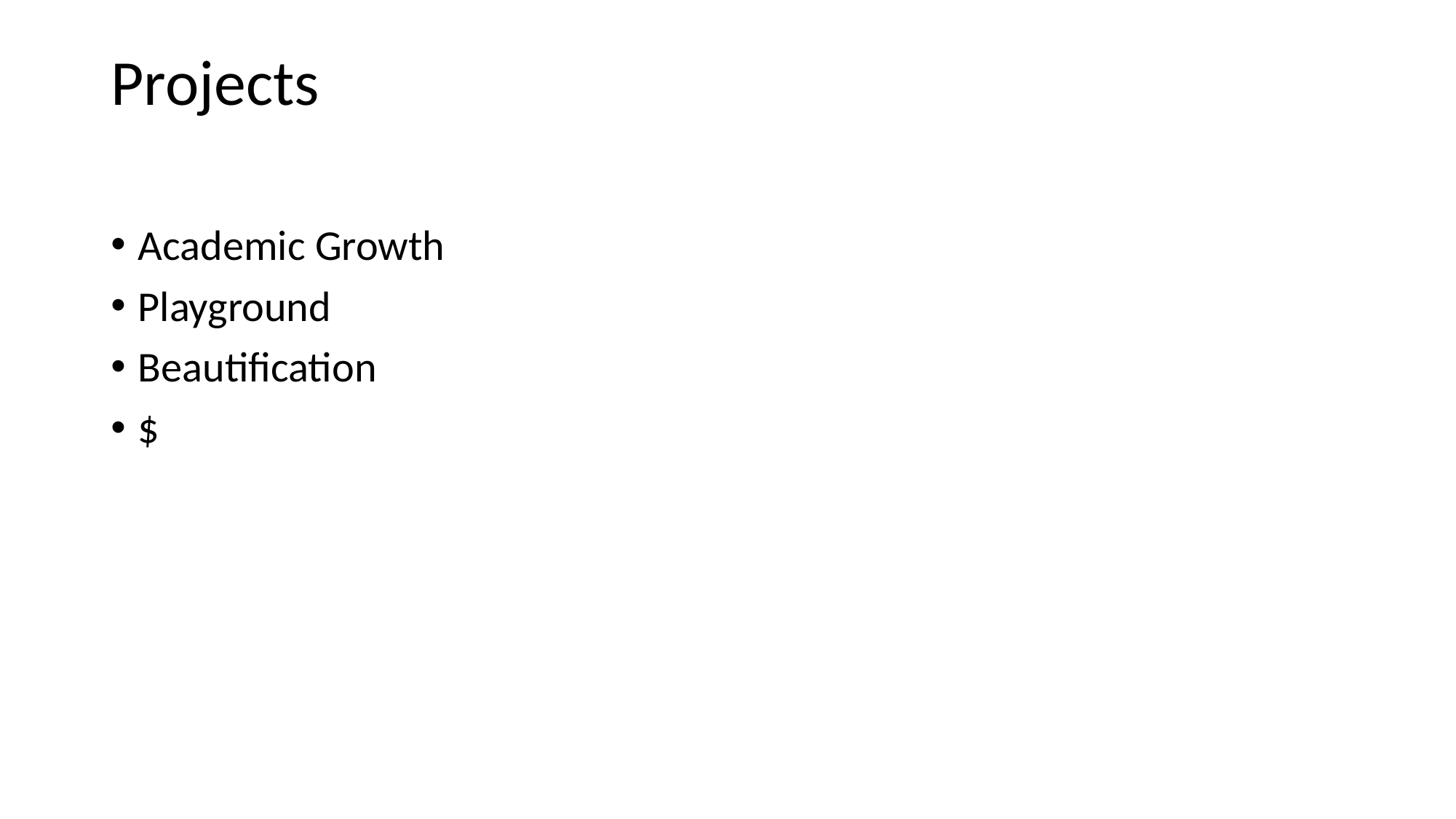

# Projects
Academic Growth
Playground
Beautification
$